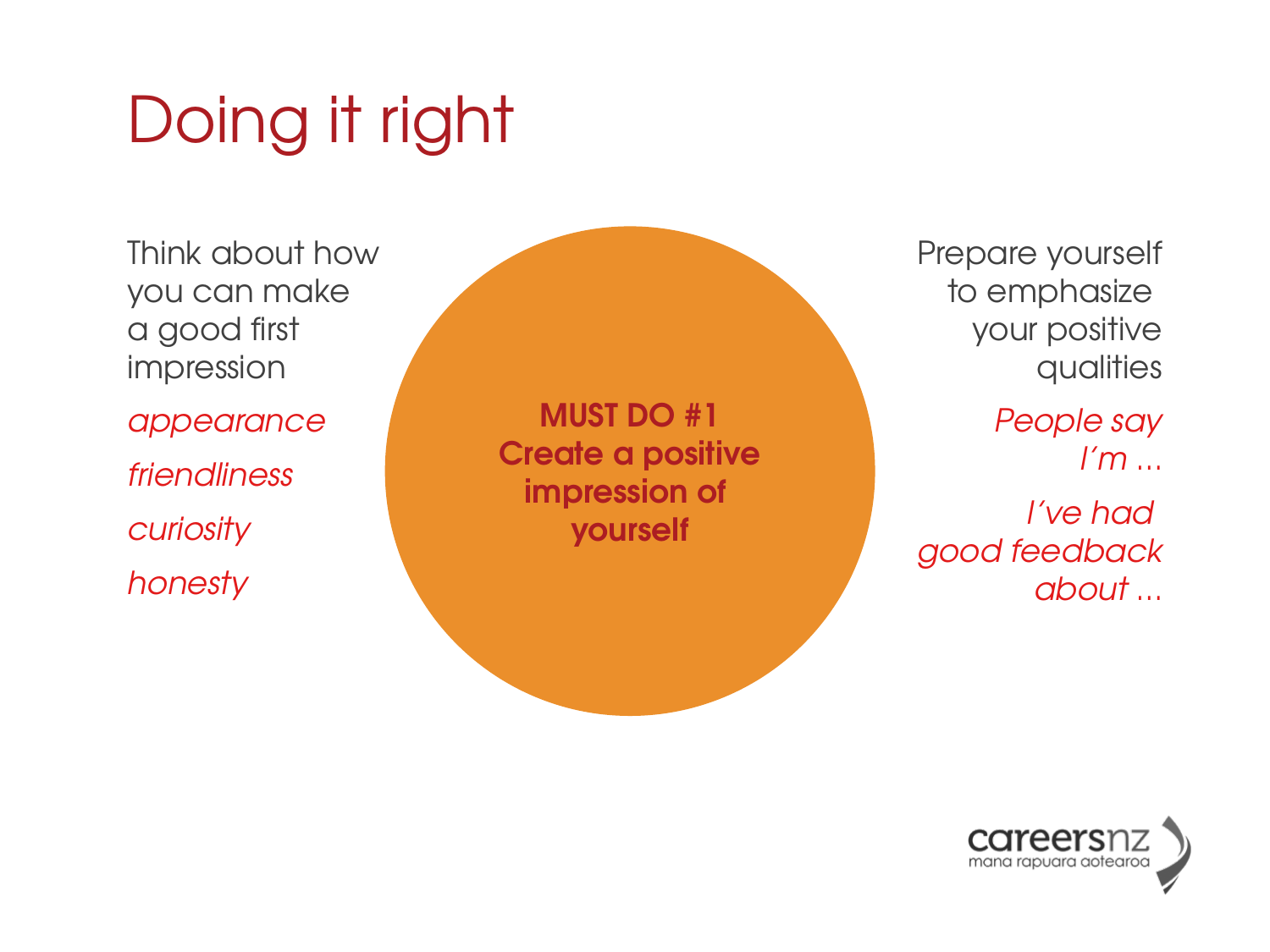

# Doing it right
Think about how you can make
a good first impression
appearance
friendliness
curiosity
honesty

Prepare yourself to emphasize
your positive qualities
People say
I’m …
I’ve had
good feedback about …

MUST DO #1
Create a positive
impression of
yourself